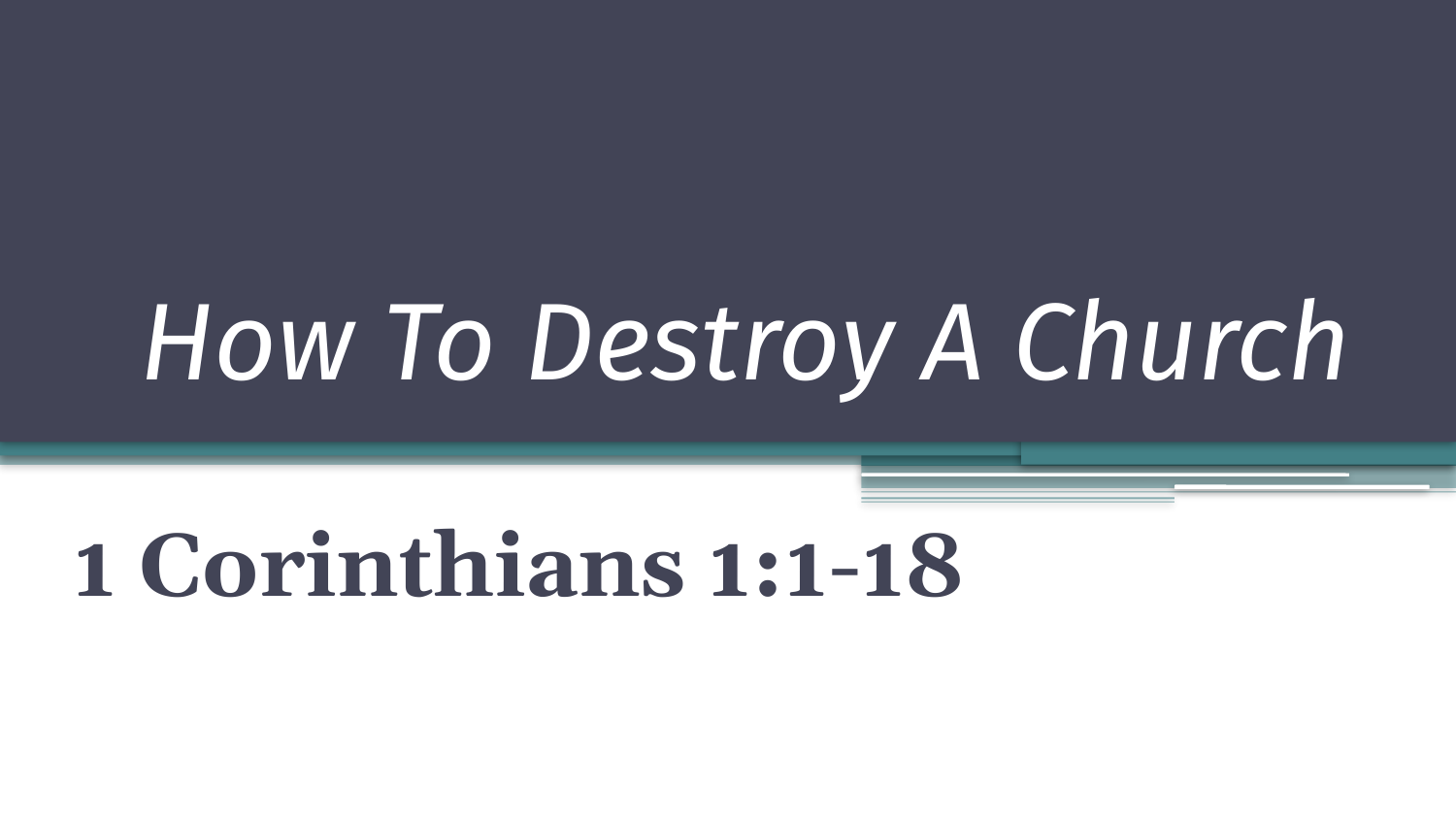

# How To Destroy A Church
1 Corinthians 1:1-18